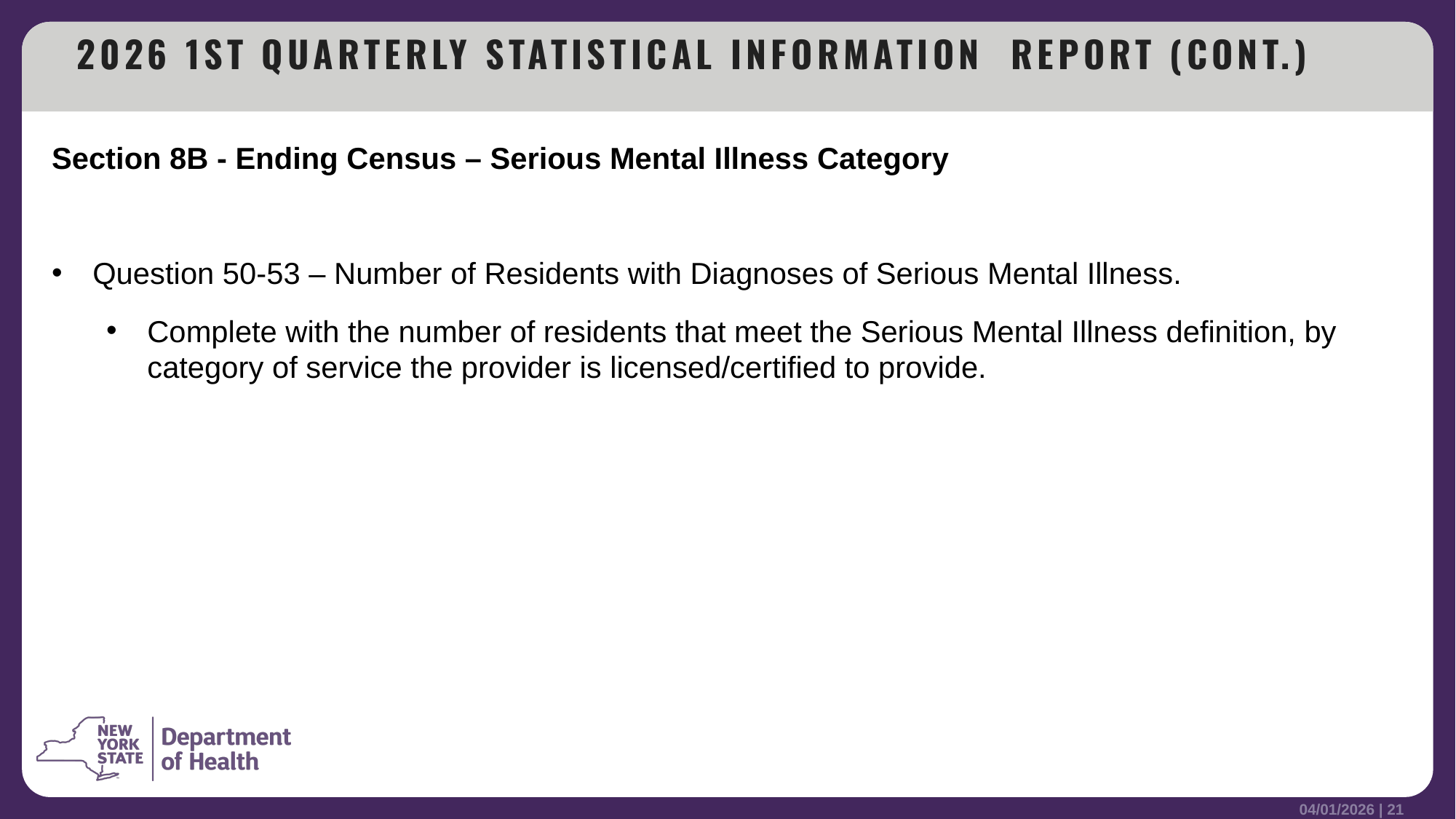

# 2026 1ST QUARTERLY STATISTICAL INFORMATION  REPORT (CONT.)
Section 8B - Ending Census – Serious Mental Illness Category

Question 50-53 – Number of Residents with Diagnoses of Serious Mental Illness.
Complete with the number of residents that meet the Serious Mental Illness definition, by category of service the provider is licensed/certified to provide.